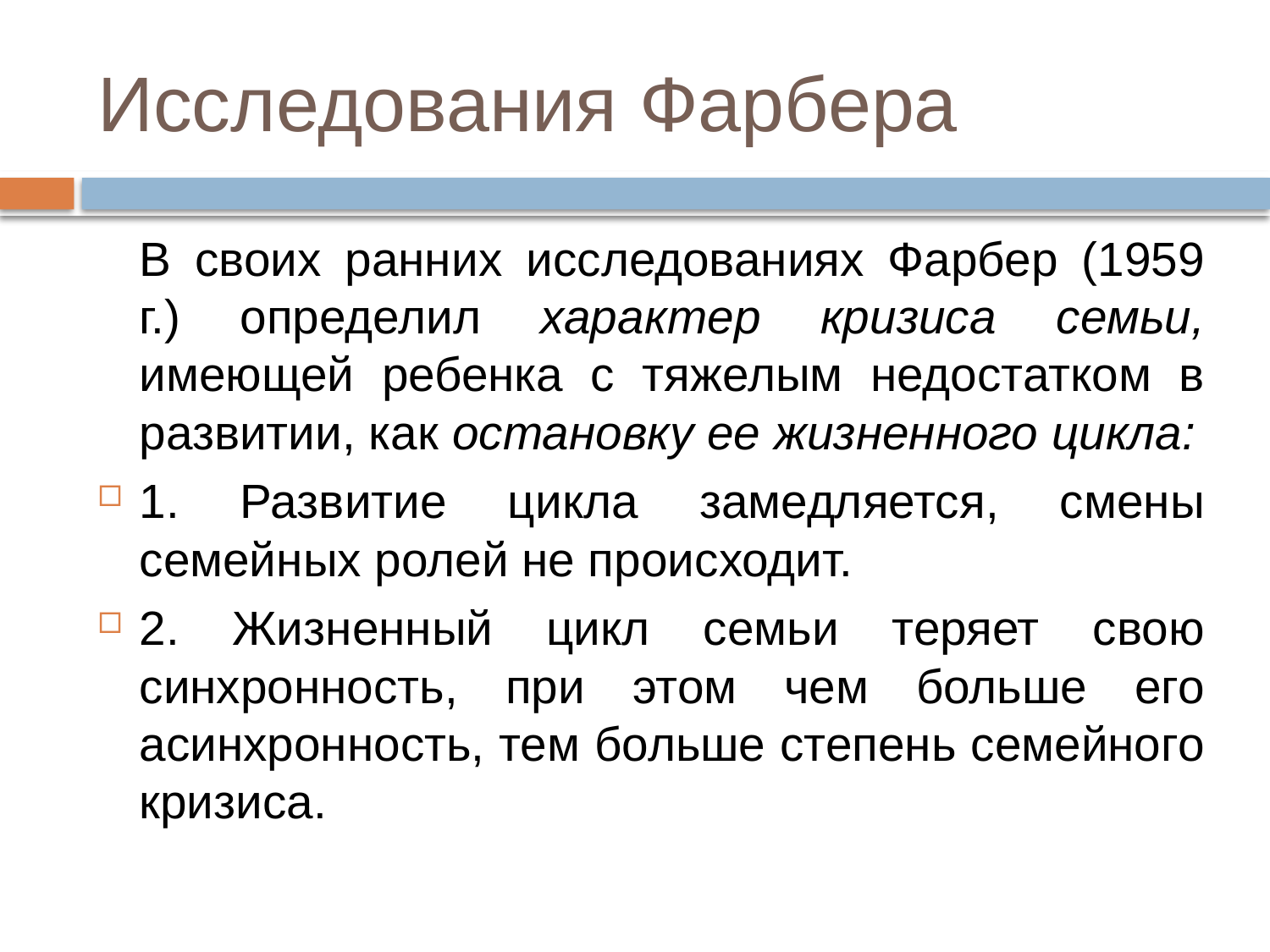

# Исследования Фарбера
		В своих ранних исследованиях Фарбер (1959 г.) определил характер кризиса семьи, имеющей ребенка с тяжелым недостатком в развитии, как остановку ее жизненного цикла:
1. Развитие цикла замедляется, смены семейных ролей не происходит.
2. Жизненный цикл семьи теряет свою синхронность, при этом чем больше его асинхронность, тем больше степень семейного кризиса.